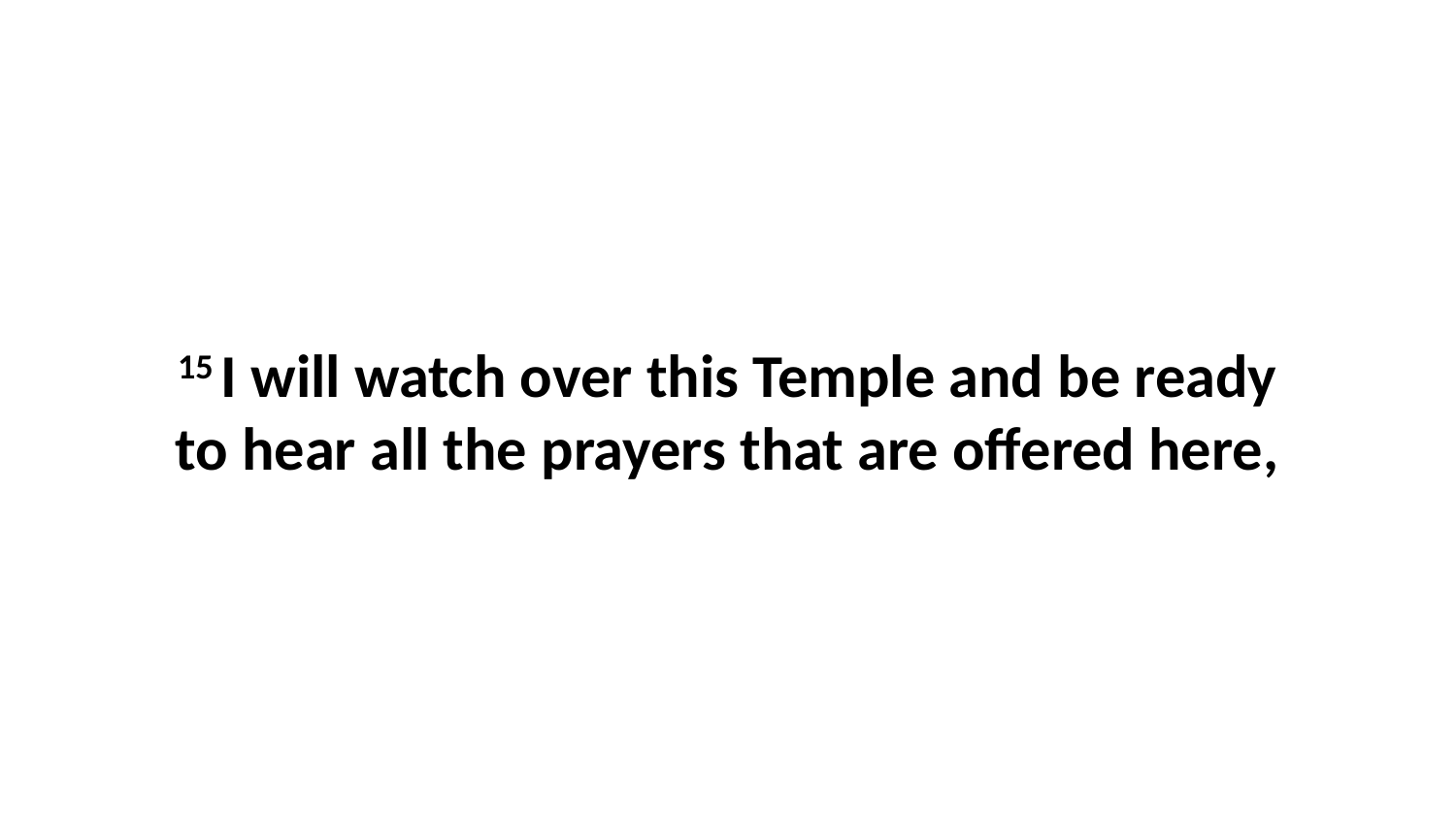

15 I will watch over this Temple and be ready to hear all the prayers that are offered here,